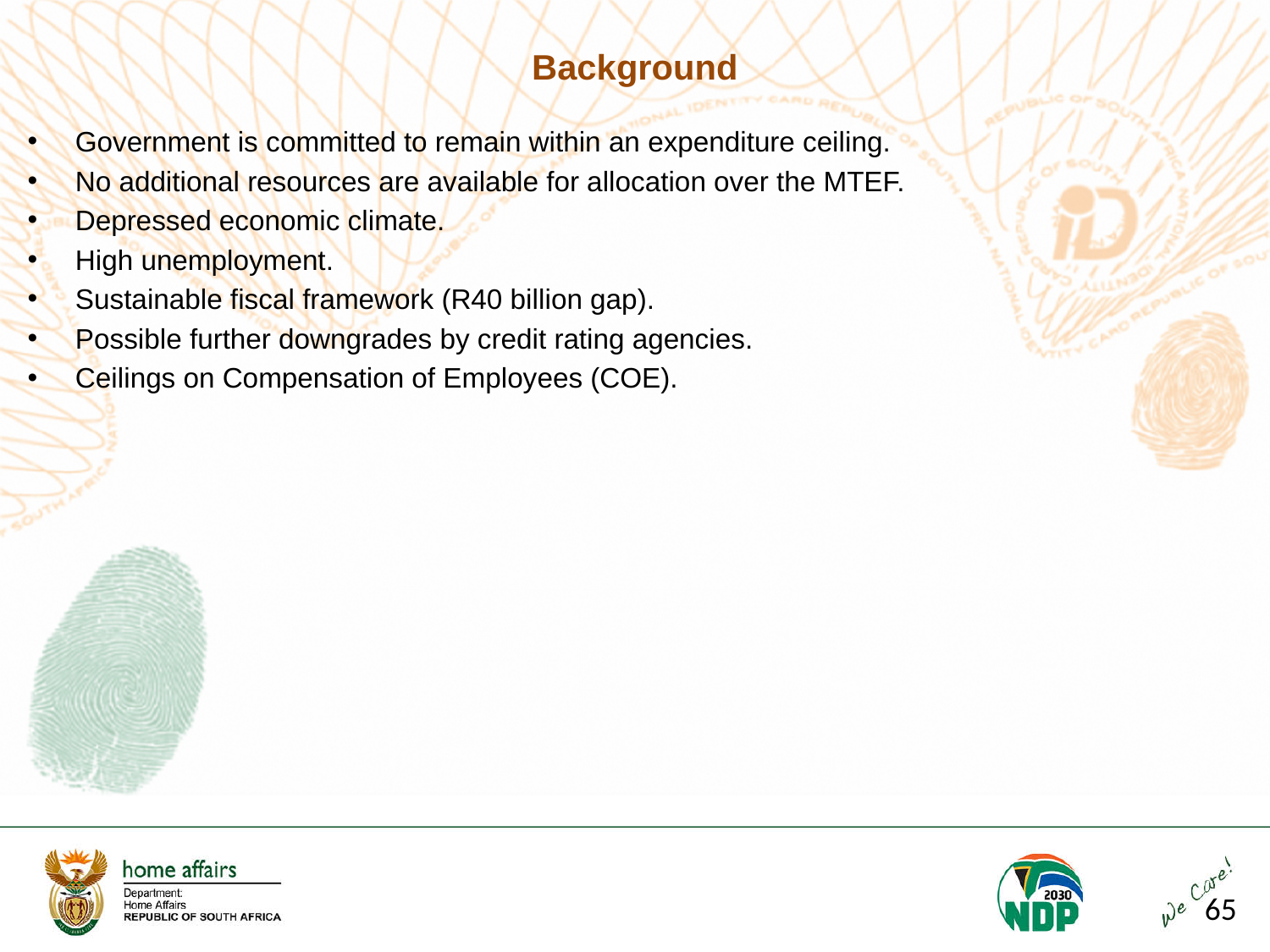

# Background
Government is committed to remain within an expenditure ceiling.
No additional resources are available for allocation over the MTEF.
Depressed economic climate.
High unemployment.
Sustainable fiscal framework (R40 billion gap).
Possible further downgrades by credit rating agencies.
Ceilings on Compensation of Employees (COE).

65